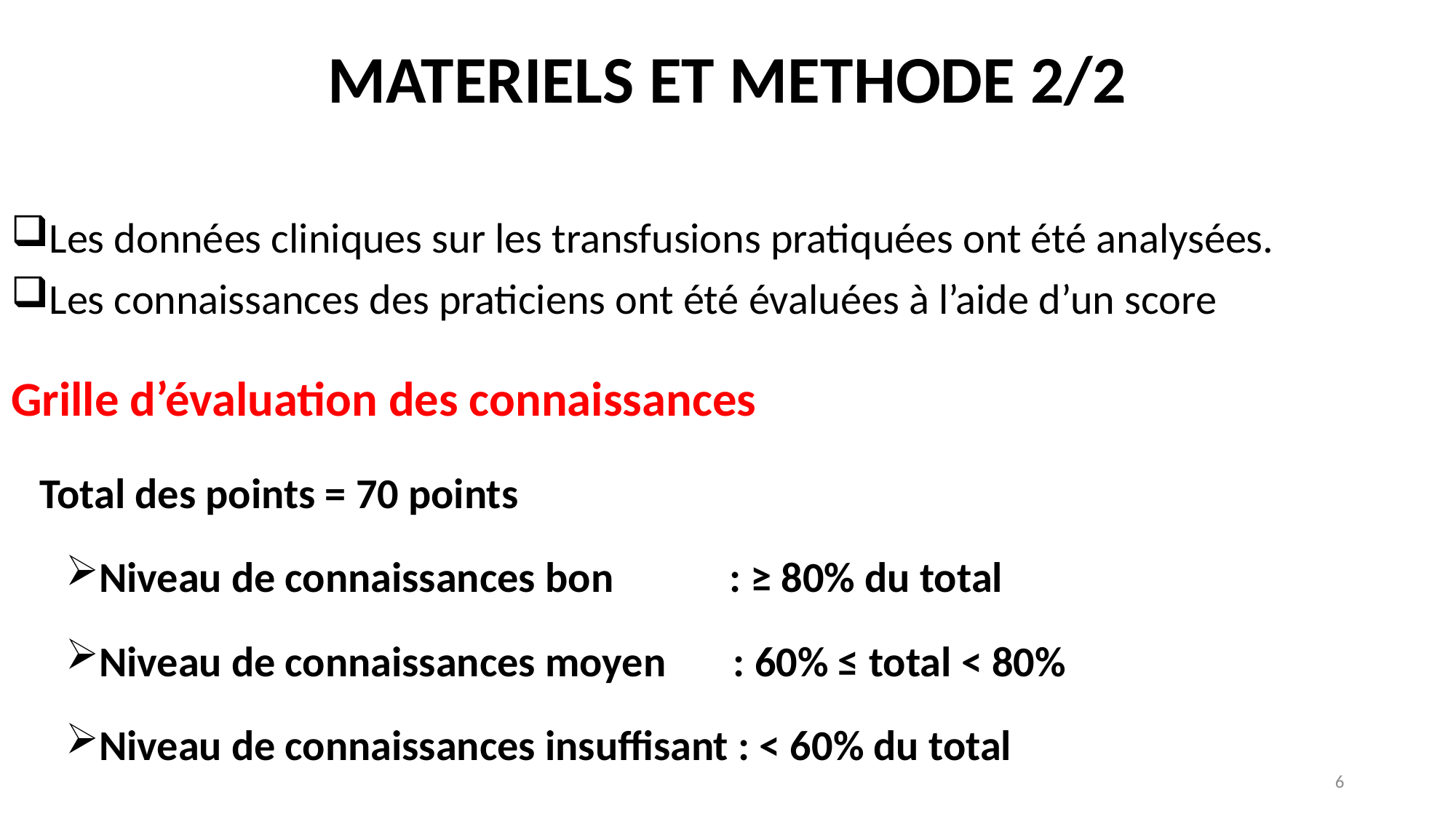

# MATERIELS ET METHODE 2/2

Les données cliniques sur les transfusions pratiquées ont été analysées.
Les connaissances des praticiens ont été évaluées à l’aide d’un score
Grille d’évaluation des connaissances
   Total des points = 70 points
Niveau de connaissances bon            : ≥ 80% du total
Niveau de connaissances moyen       : 60% ≤ total < 80%
Niveau de connaissances insuffisant : < 60% du total

6